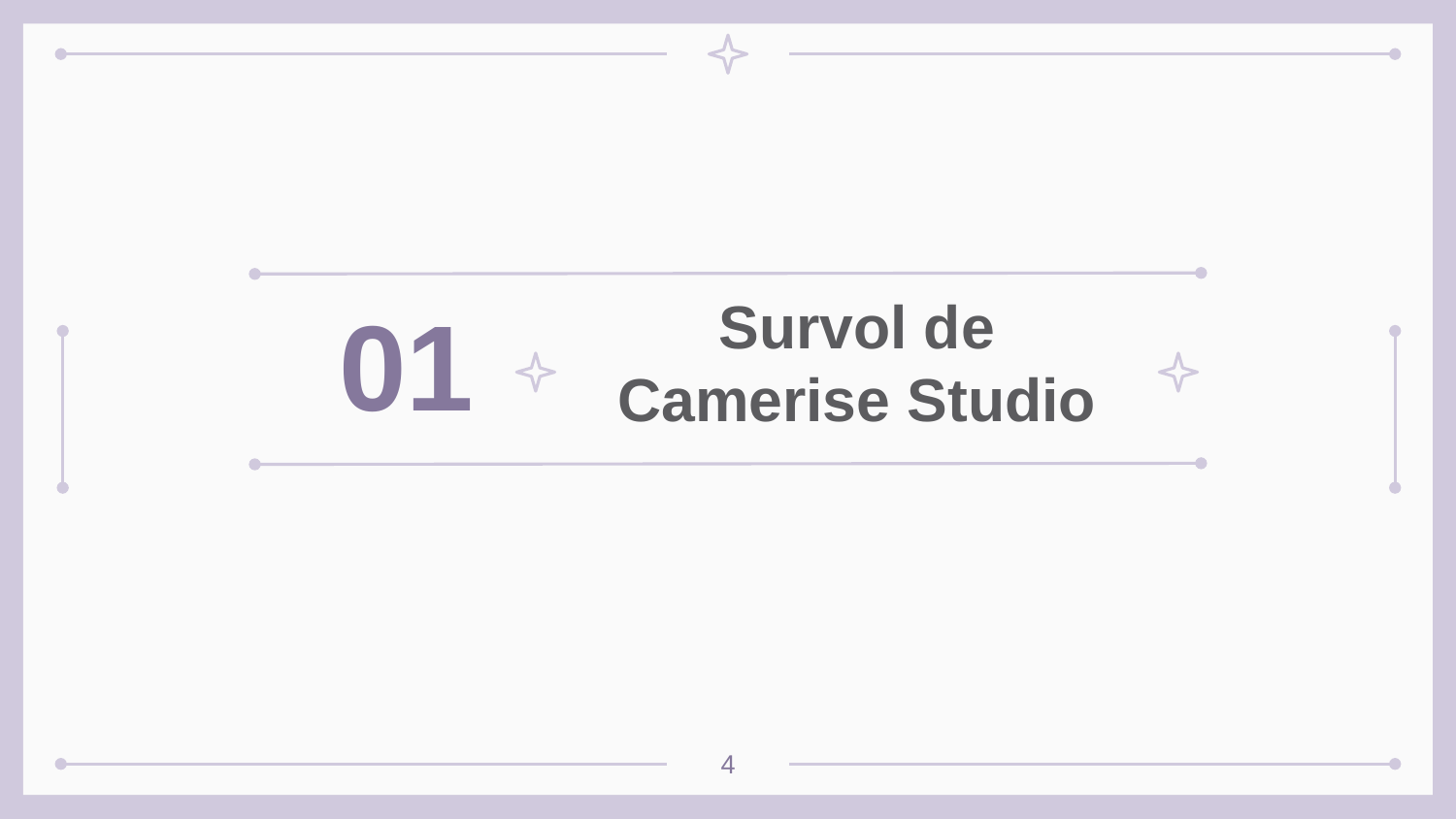

01

# Survol de Camerise Studio

4